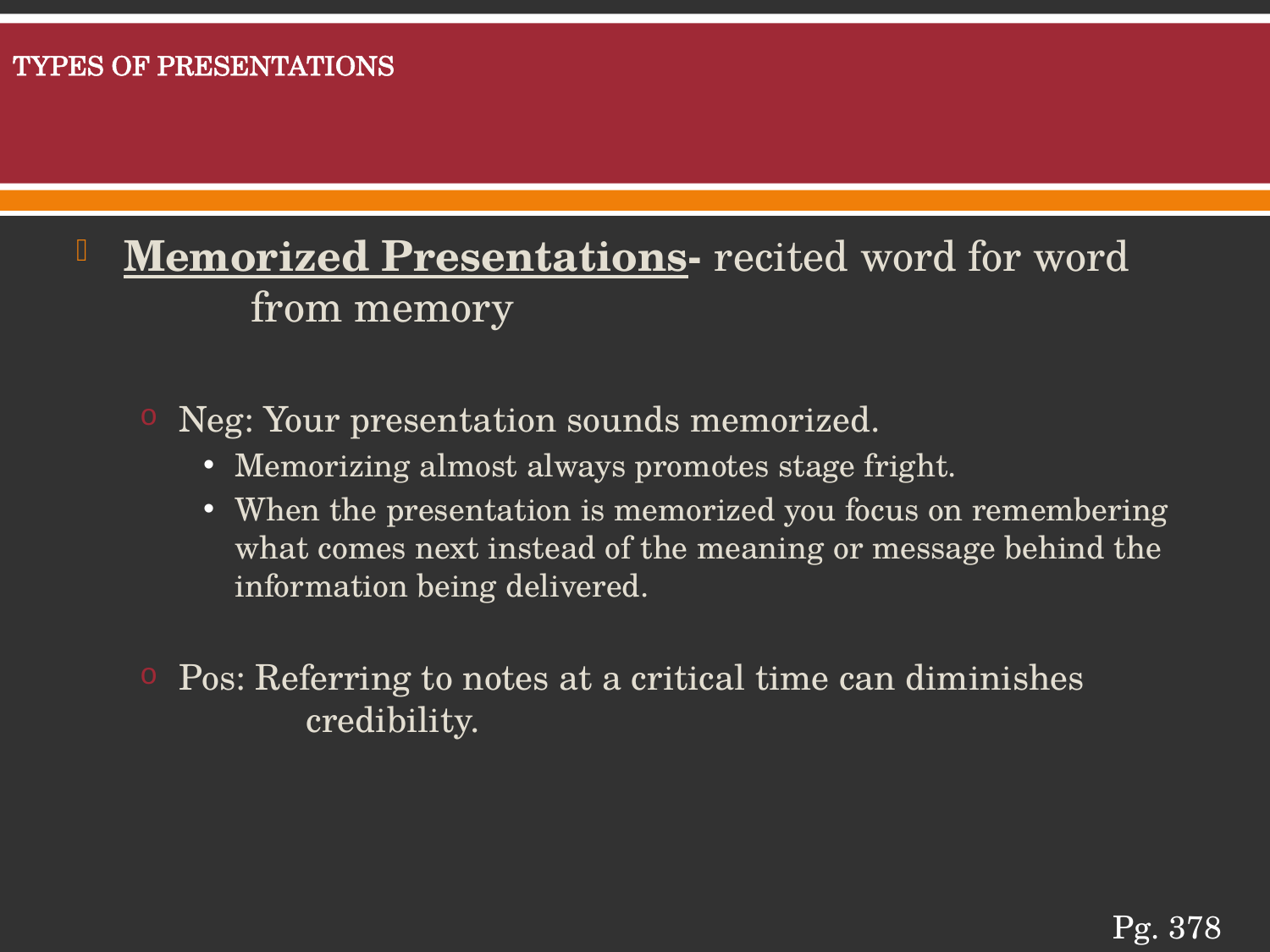

# TYPES OF PRESENTATIONS
Memorized Presentations- recited word for word 	from memory

Neg: Your presentation sounds memorized.
Memorizing almost always promotes stage fright.
When the presentation is memorized you focus on remembering what comes next instead of the meaning or message behind the information being delivered.

Pos: Referring to notes at a critical time can diminishes 	credibility.

Pg. 378